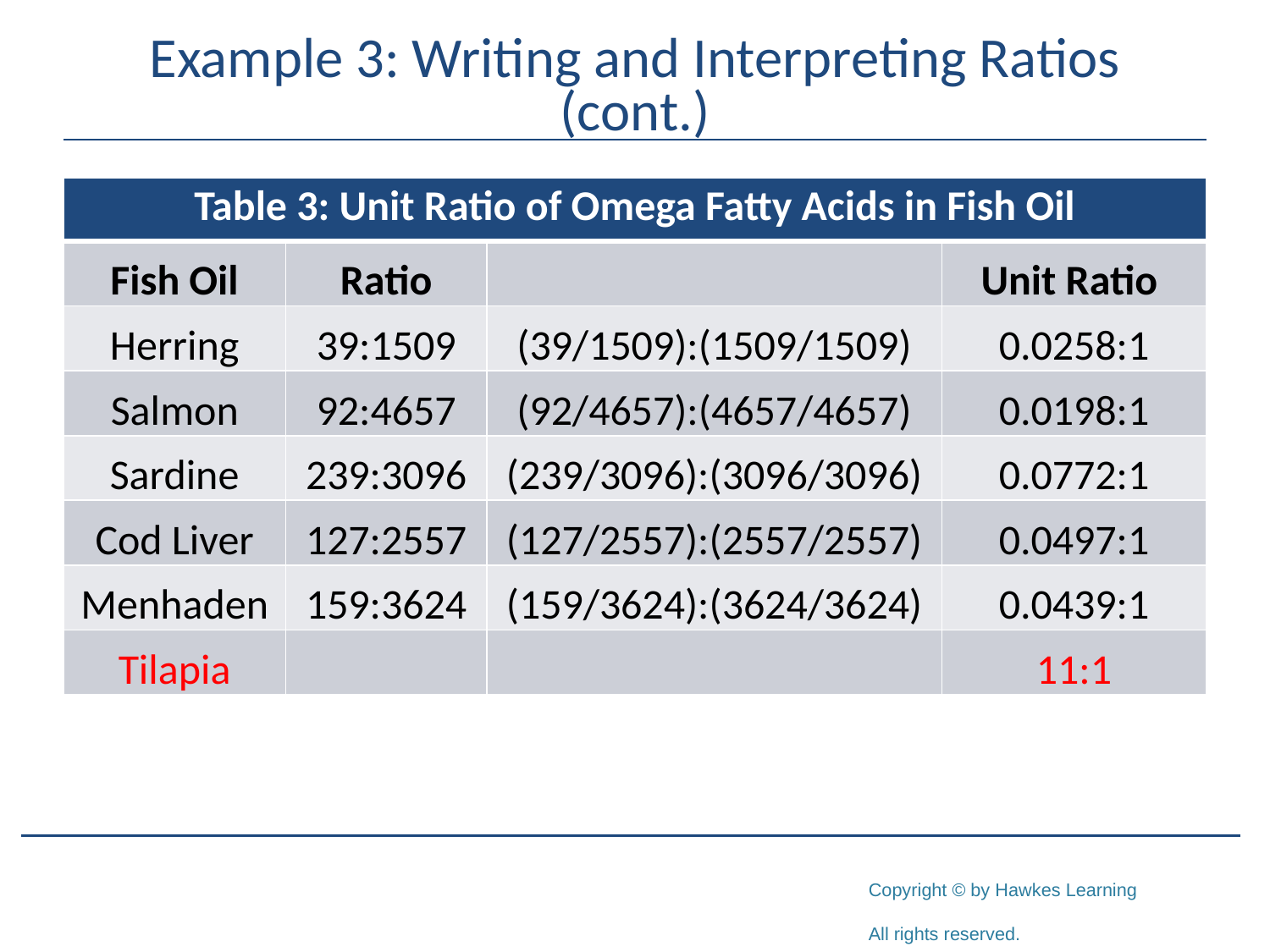

# Example 3: Writing and Interpreting Ratios (cont.)
| Table 3: Unit Ratio of Omega Fatty Acids in Fish Oil |  |  |  |
| --- | --- | --- | --- |
| Fish Oil | Ratio |  | Unit Ratio |
| Herring | 39:1509 | (39/1509):(1509/1509) | 0.0258:1 |
| Salmon | 92:4657 | (92/4657):(4657/4657) | 0.0198:1 |
| Sardine | 239:3096 | (239/3096):(3096/3096) | 0.0772:1 |
| Cod Liver | 127:2557 | (127/2557):(2557/2557) | 0.0497:1 |
| Menhaden | 159:3624 | (159/3624):(3624/3624) | 0.0439:1 |
| Tilapia |  |  | 11:1 |